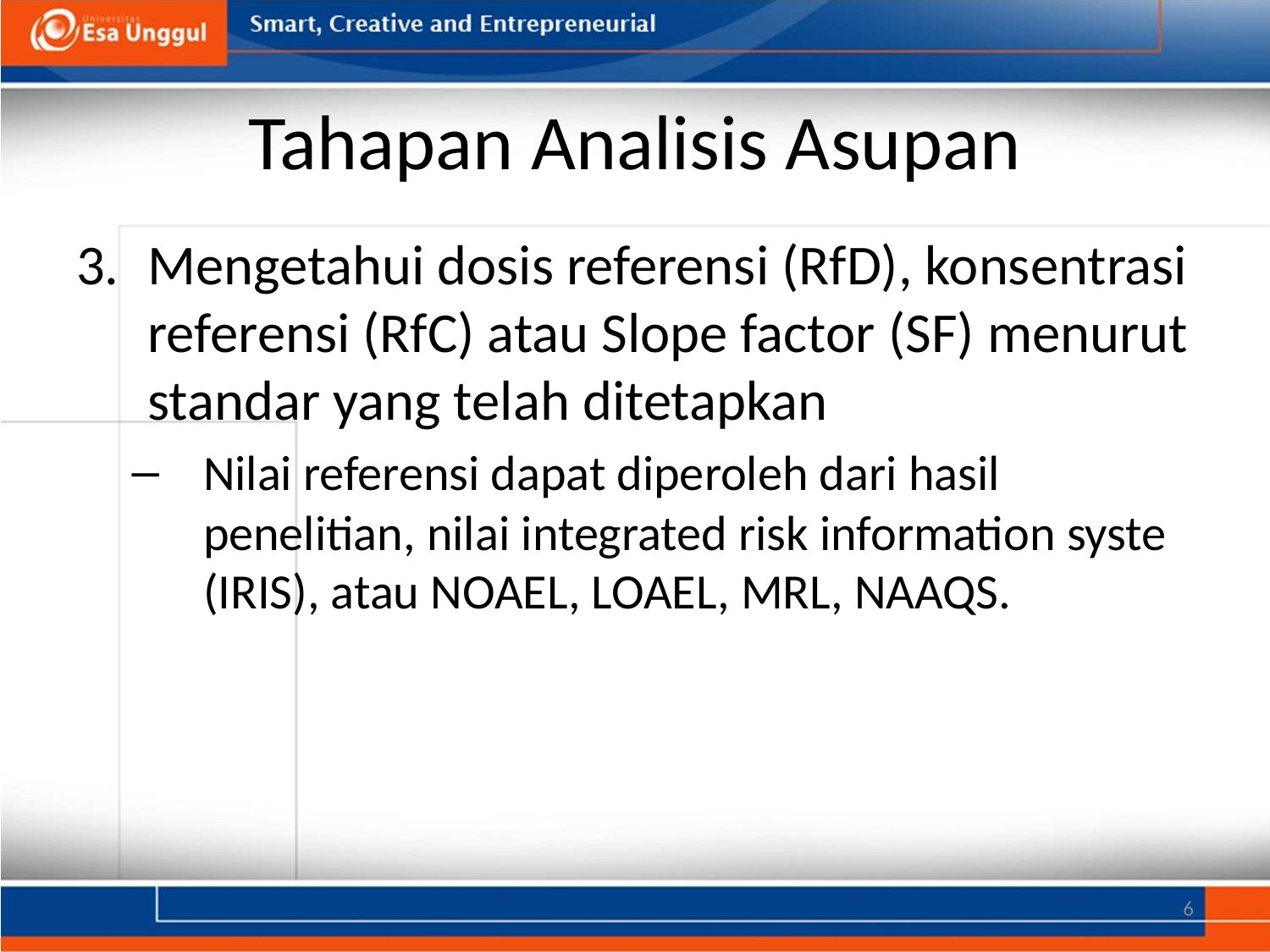

# Tahapan Analisis Asupan
Mengetahui dosis referensi (RfD), konsentrasi referensi (RfC) atau Slope factor (SF) menurut standar yang telah ditetapkan
Nilai referensi dapat diperoleh dari hasil penelitian, nilai integrated risk information syste (IRIS), atau NOAEL, LOAEL, MRL, NAAQS.
6